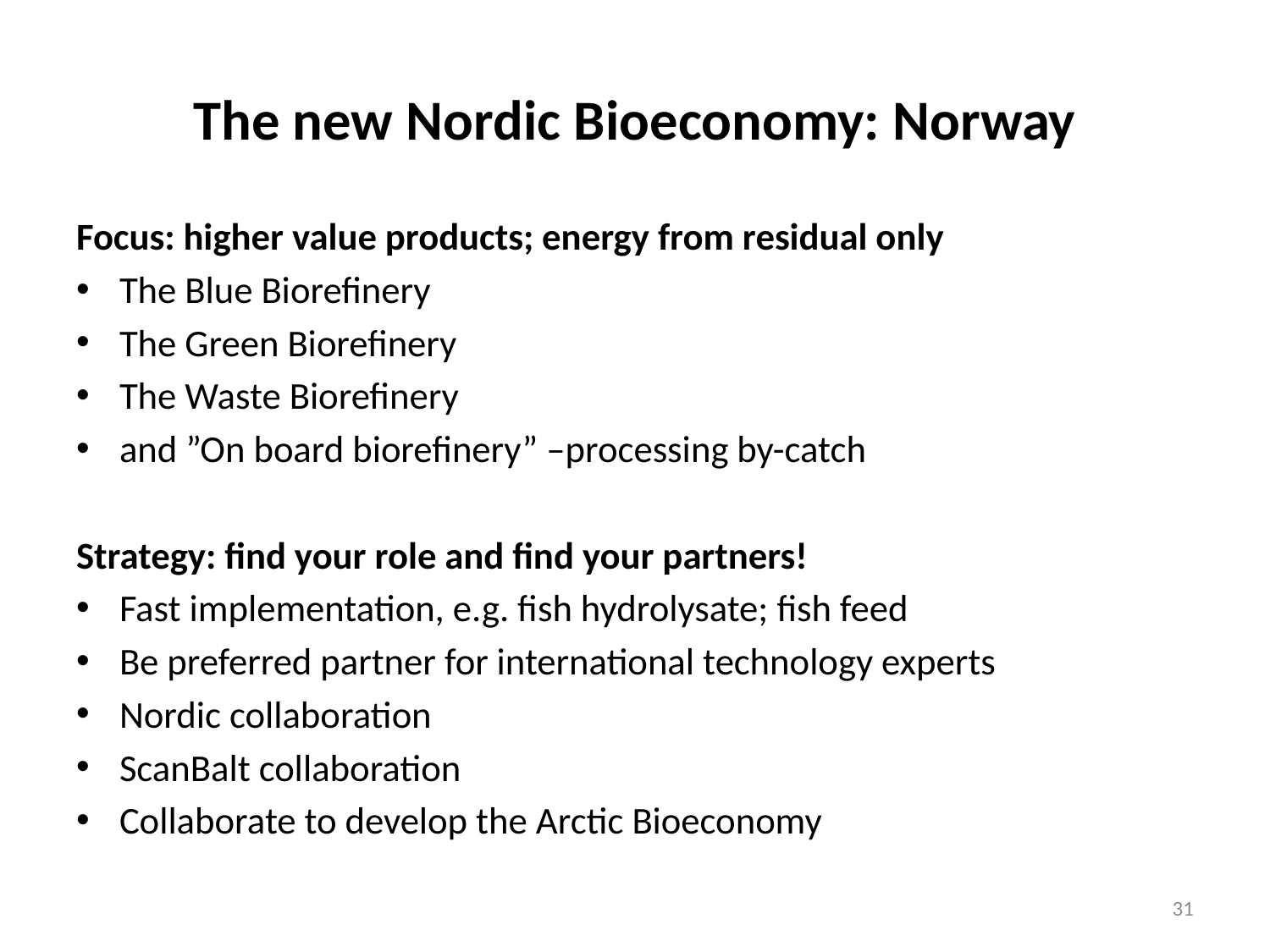

# The new Nordic Bioeconomy: Norway
Focus: higher value products; energy from residual only
The Blue Biorefinery
The Green Biorefinery
The Waste Biorefinery
and ”On board biorefinery” –processing by-catch

Strategy: find your role and find your partners!
Fast implementation, e.g. fish hydrolysate; fish feed
Be preferred partner for international technology experts
Nordic collaboration
ScanBalt collaboration
Collaborate to develop the Arctic Bioeconomy

31